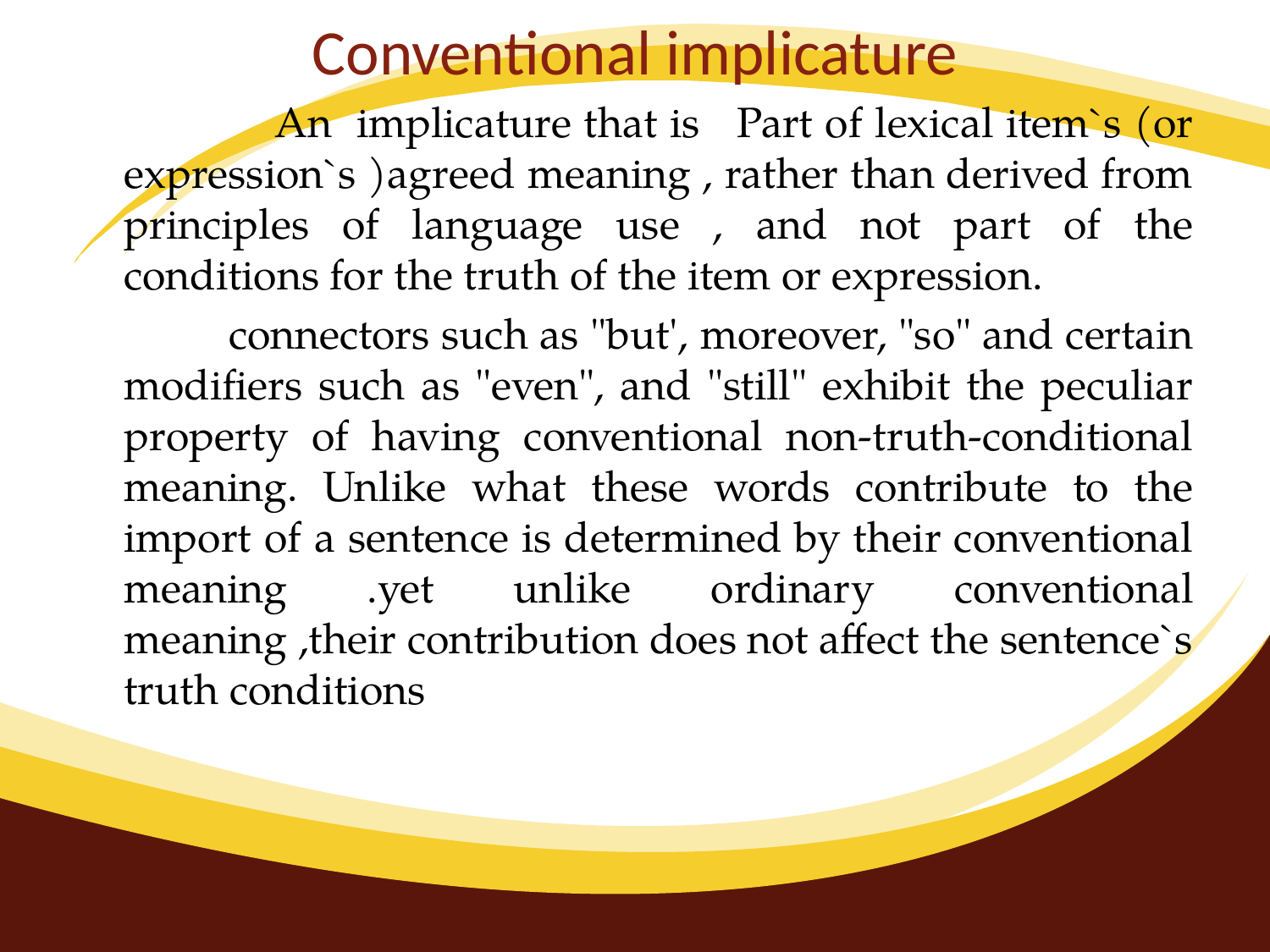

# Conventional implicature
                An  implicature that is   Part of lexical item`s (or expression`s )agreed meaning , rather than derived from principles of language use , and not part of the conditions for the truth of the item or expression.
             connectors such as "but', moreover, "so" and certain modifiers such as "even", and "still" exhibit the peculiar property of having conventional non-truth-conditional meaning. Unlike what these words contribute to the import of a sentence is determined by their conventional meaning .yet unlike ordinary conventional meaning ,their contribution does not affect the sentence`s truth conditions